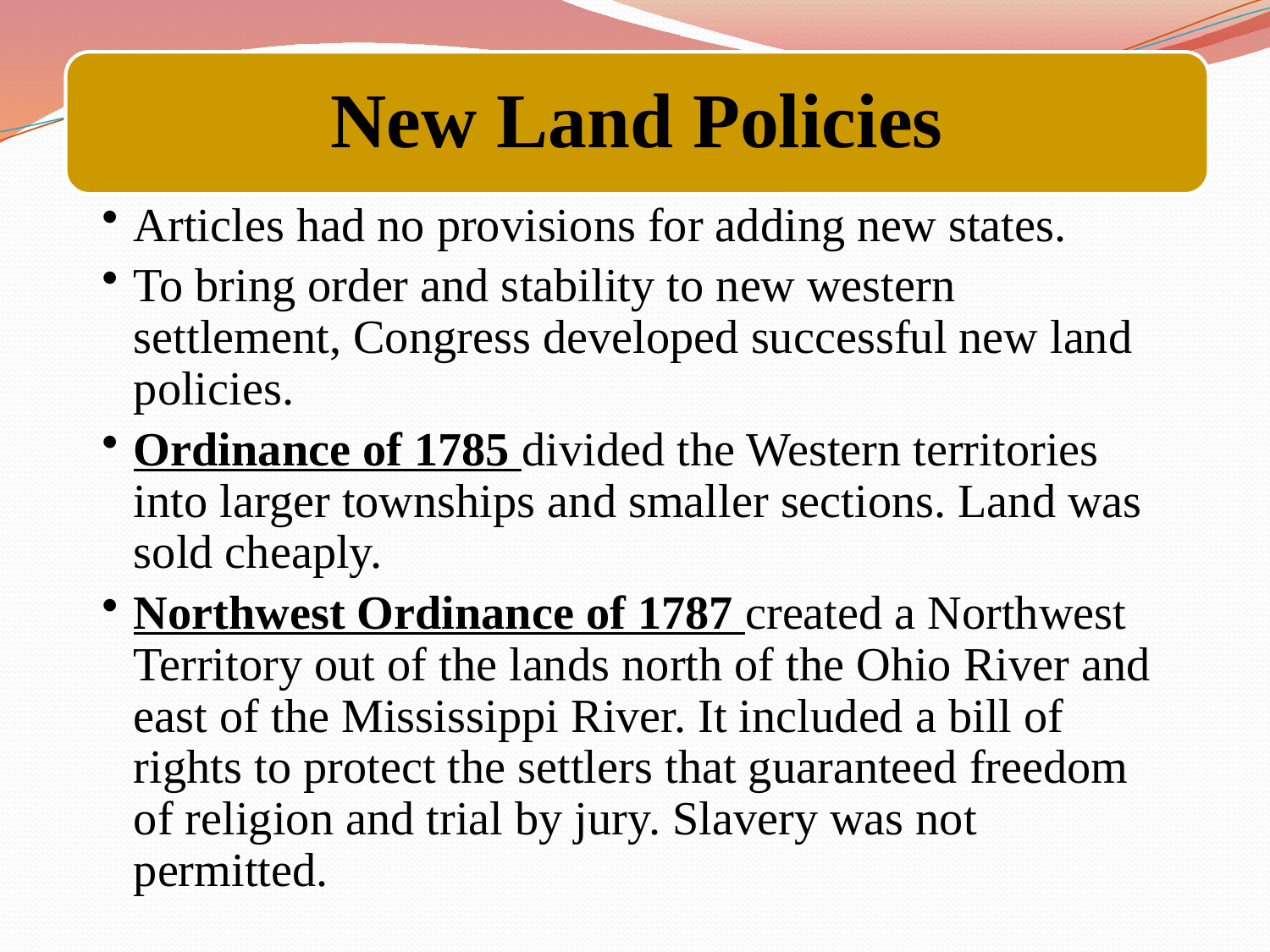

New Land Policies
Articles had no provisions for adding new states.
To bring order and stability to new western settlement, Congress developed successful new land policies.
Ordinance of 1785 divided the Western territories into larger townships and smaller sections. Land was sold cheaply.
Northwest Ordinance of 1787 created a Northwest Territory out of the lands north of the Ohio River and east of the Mississippi River. It included a bill of rights to protect the settlers that guaranteed freedom of religion and trial by jury. Slavery was not permitted.